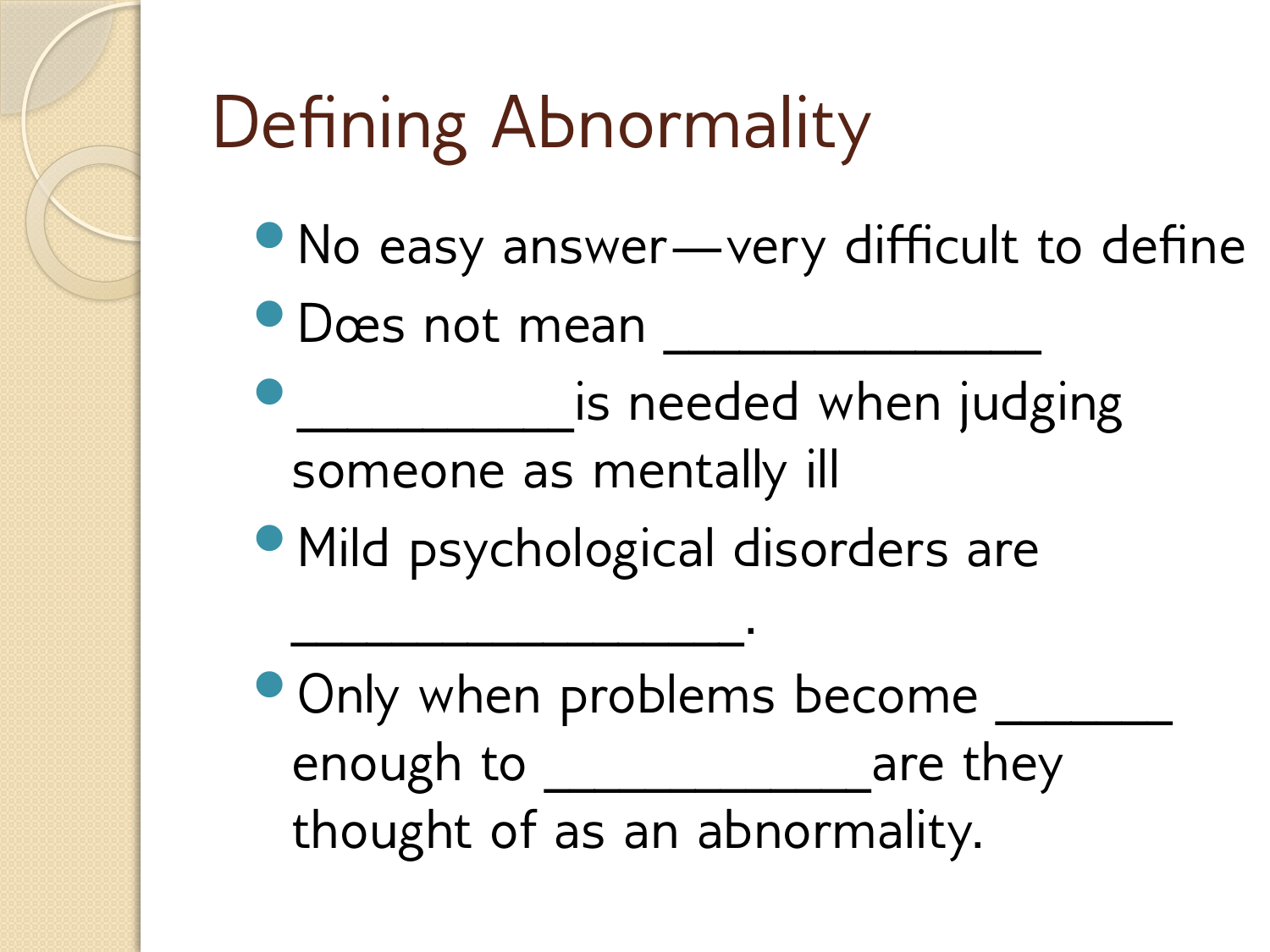

# Defining Abnormality
No easy answer—very difficult to define
Does not mean _______________
___________is needed when judging someone as mentally ill
Mild psychological disorders are __________________.
Only when problems become _______ enough to _____________are they thought of as an abnormality.